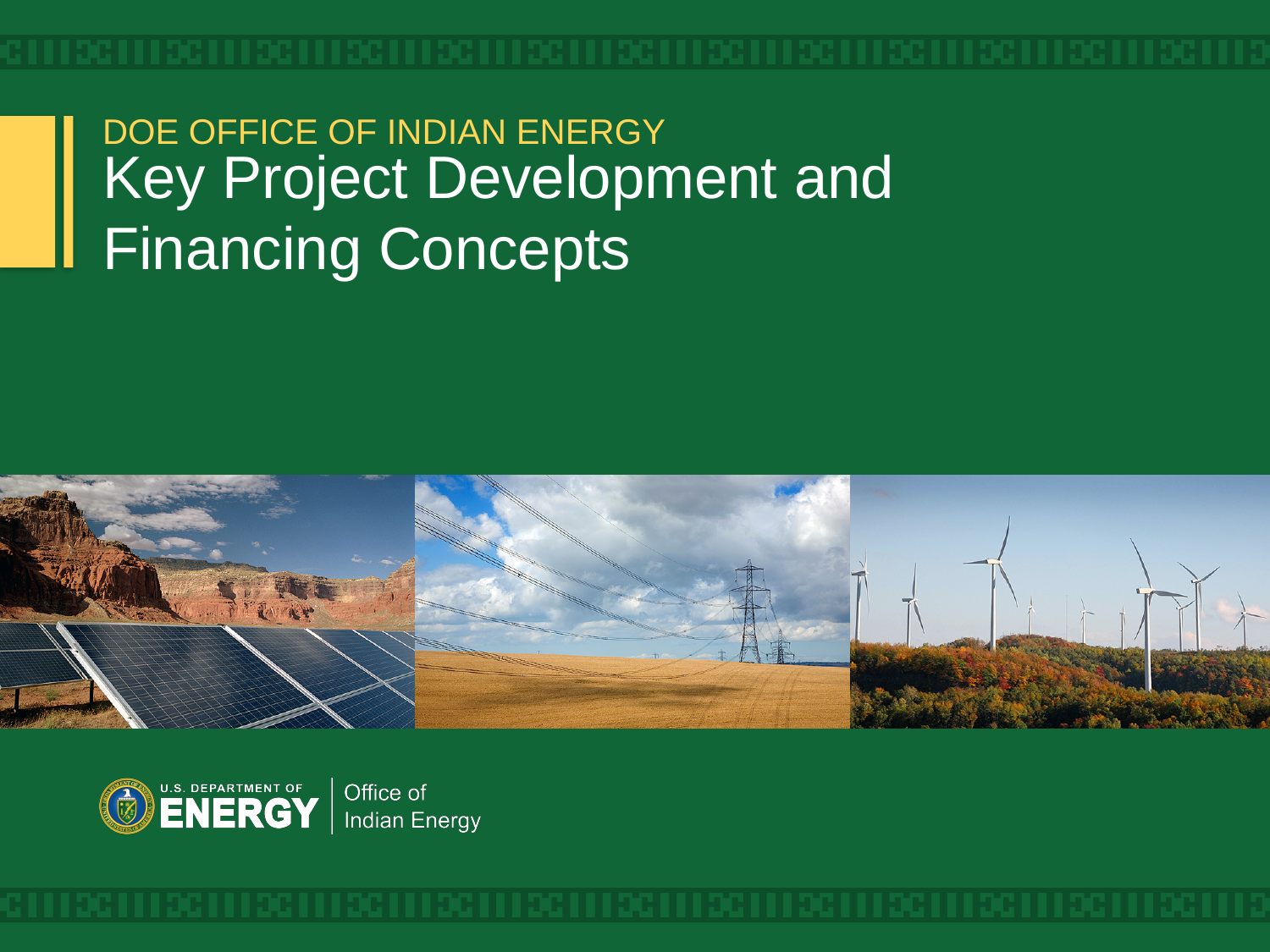

# Key Project Development and Financing Concepts

1